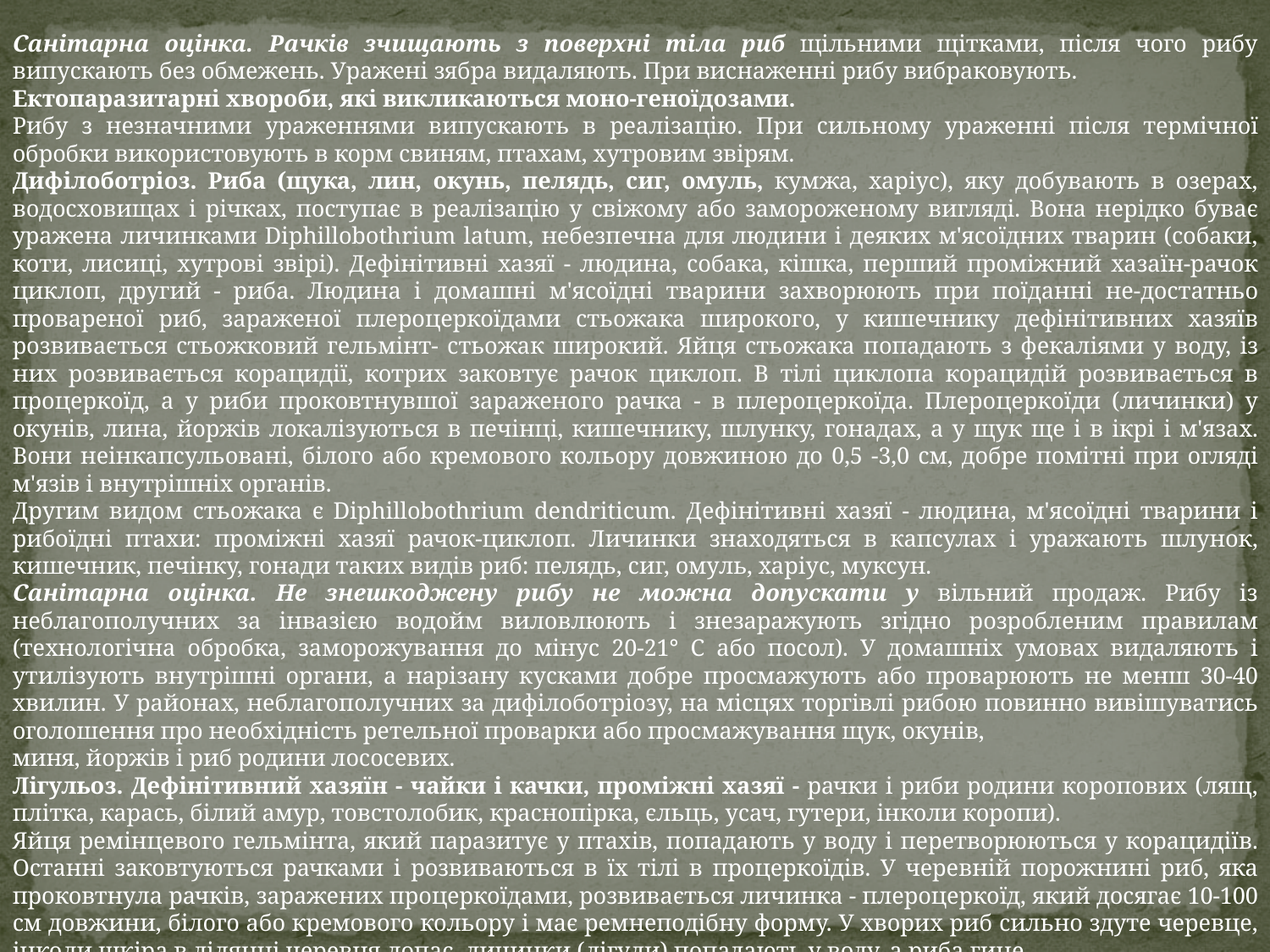

Санітарна оцінка. Рачків зчищають з поверхні тіла риб щільними щітками, після чого рибу випускають без обмежень. Уражені зябра видаляють. При виснаженні рибу вибраковують.
Ектопаразитарні хвороби, які викликаються моно-геноїдозами.
Рибу з незначними ураженнями випускають в реалізацію. При сильному ураженні після термічної обробки використовують в корм свиням, птахам, хутровим звірям.
Дифілоботріоз. Риба (щука, лин, окунь, пелядь, сиг, омуль, кумжа, харіус), яку добувають в озерах, водосховищах і річках, поступає в реалізацію у свіжому або замороженому вигляді. Вона нерідко буває уражена личинками Diphillobothrium latum, небезпечна для людини і деяких м'ясоїдних тварин (собаки, коти, лисиці, хутрові звірі). Дефінітивні хазяї - людина, собака, кішка, перший проміжний хазаїн-рачок циклоп, другий - риба. Людина і домашні м'ясоїдні тварини захворюють при поїданні не-достатньо провареної риб, зараженої плероцеркоїдами стьожака широкого, у кишечнику дефінітивних хазяїв розвивається стьожковий гельмінт- стьожак широкий. Яйця стьожака попадають з фекаліями у воду, із них розвивається корацидії, котрих заковтує рачок циклоп. В тілі циклопа корацидій розвивається в процеркоїд, а у риби проковтнувшої зараженого рачка - в плероцеркоїда. Плероцеркоїди (личинки) у окунів, лина, йоржів локалізуються в печінці, кишечнику, шлунку, гонадах, а у щук ще і в ікрі і м'язах. Вони неінкапсульовані, білого або кремового кольору довжиною до 0,5 -3,0 см, добре помітні при огляді м'язів і внутрішніх органів.
Другим видом стьожака є Diphillobothrium dendriticum. Дефінітивні хазяї - людина, м'ясоїдні тварини і рибоїдні птахи: проміжні хазяї рачок-циклоп. Личинки знаходяться в капсулах і уражають шлунок, кишечник, печінку, гонади таких видів риб: пелядь, сиг, омуль, харіус, муксун.
Санітарна оцінка. Не знешкоджену рибу не можна допускати у вільний продаж. Рибу із неблагополучних за інвазією водойм виловлюють і знезаражують згідно розробленим правилам (технологічна обробка, заморожування до мінус 20-21° С або посол). У домашніх умовах видаляють і утилізують внутрішні органи, а нарізану кусками добре просмажують або проварюють не менш 30-40 хвилин. У районах, неблагополучних за дифілоботріозу, на місцях торгівлі рибою повинно вивішуватись оголошення про необхідність ретельної проварки або просмажування щук, окунів,
миня, йоржів і риб родини лососевих.
Лігульоз. Дефінітивний хазяїн - чайки і качки, проміжні хазяї - рачки і риби родини коропових (лящ, плітка, карась, білий амур, товстолобик, краснопірка, єльць, усач, гутери, інколи коропи).
Яйця ремінцевого гельмінта, який паразитує у птахів, попадають у воду і перетворюються у корацидіїв. Останні заковтуються рачками і розвиваються в їх тілі в процеркоїдів. У черевній порожнині риб, яка проковтнула рачків, заражених процеркоїдами, розвивається личинка - плероцеркоїд, який досягає 10-100 см довжини, білого або кремового кольору і має ремнеподібну форму. У хворих риб сильно здуте черевце, інколи шкіра в ділянці черевця лопає, личинки (лігули) попадають у воду, а риба гине.